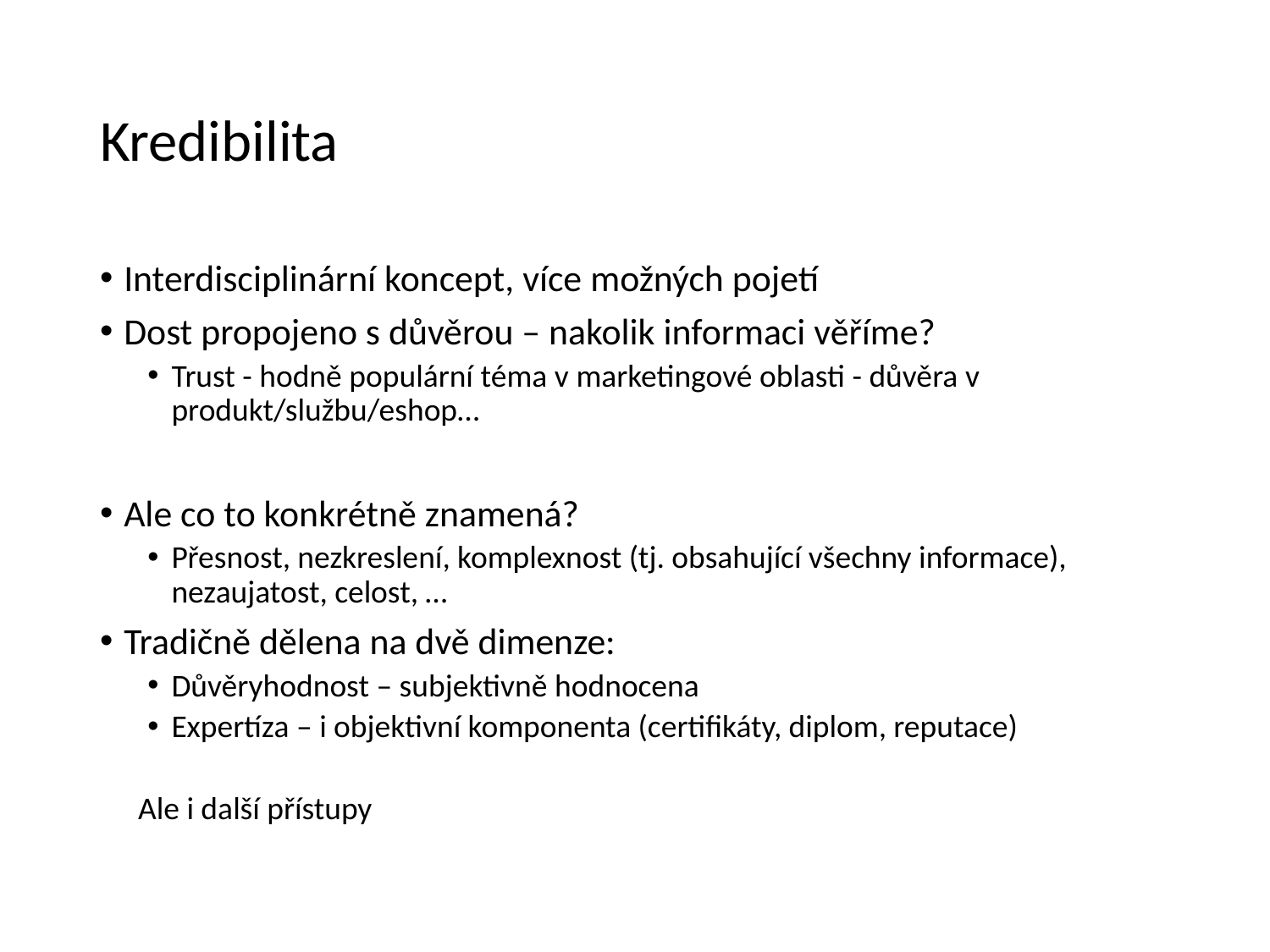

# Kredibilita
Interdisciplinární koncept, více možných pojetí
Dost propojeno s důvěrou – nakolik informaci věříme?
Trust - hodně populární téma v marketingové oblasti - důvěra v produkt/službu/eshop…

Ale co to konkrétně znamená?
Přesnost, nezkreslení, komplexnost (tj. obsahující všechny informace), nezaujatost, celost, …
Tradičně dělena na dvě dimenze:
Důvěryhodnost – subjektivně hodnocena
Expertíza – i objektivní komponenta (certifikáty, diplom, reputace)

Ale i další přístupy